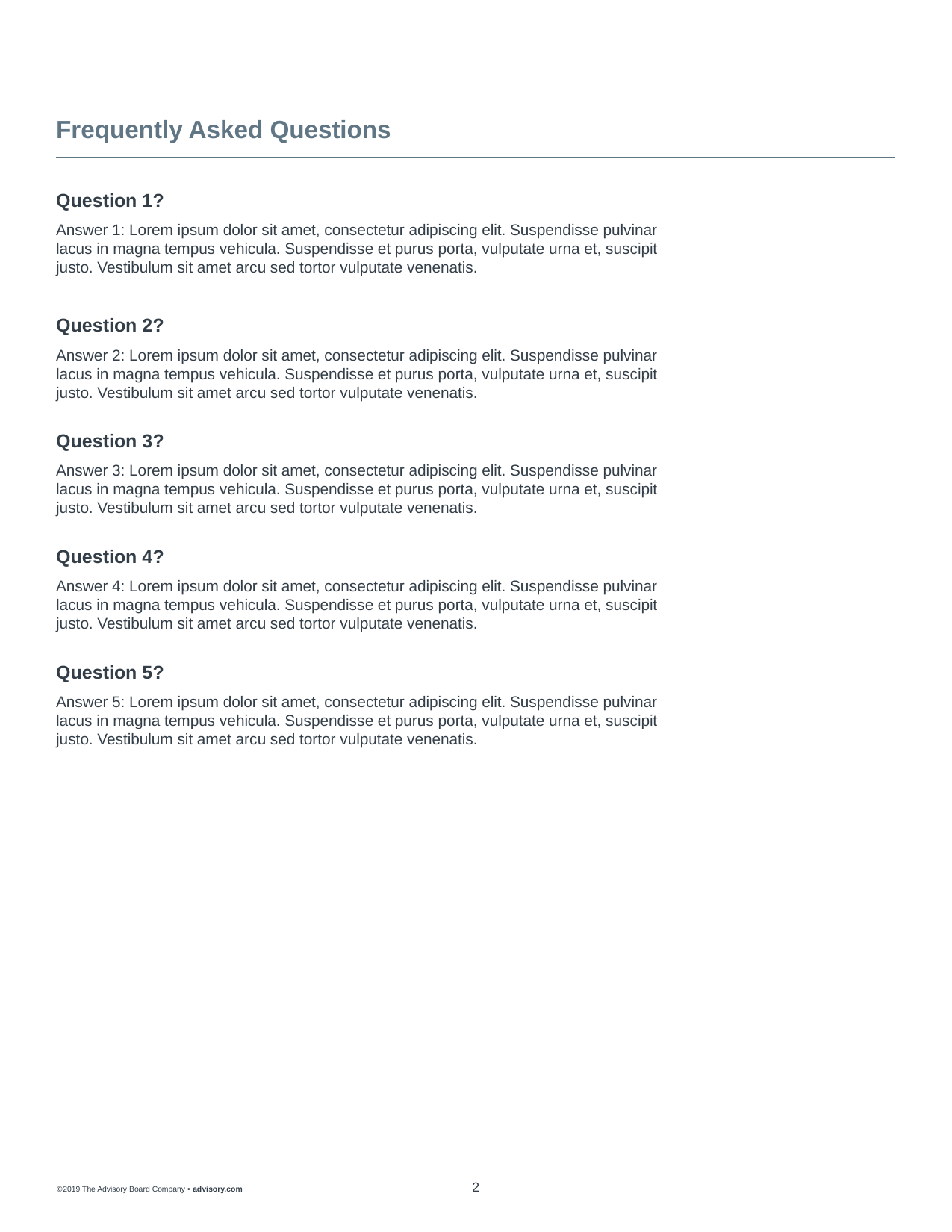

Question 1?
Answer 1: Lorem ipsum dolor sit amet, consectetur adipiscing elit. Suspendisse pulvinar lacus in magna tempus vehicula. Suspendisse et purus porta, vulputate urna et, suscipit justo. Vestibulum sit amet arcu sed tortor vulputate venenatis.
Question 2?
Answer 2: Lorem ipsum dolor sit amet, consectetur adipiscing elit. Suspendisse pulvinar lacus in magna tempus vehicula. Suspendisse et purus porta, vulputate urna et, suscipit justo. Vestibulum sit amet arcu sed tortor vulputate venenatis.
Question 3?
Answer 3: Lorem ipsum dolor sit amet, consectetur adipiscing elit. Suspendisse pulvinar lacus in magna tempus vehicula. Suspendisse et purus porta, vulputate urna et, suscipit justo. Vestibulum sit amet arcu sed tortor vulputate venenatis.
Question 4?
Answer 4: Lorem ipsum dolor sit amet, consectetur adipiscing elit. Suspendisse pulvinar lacus in magna tempus vehicula. Suspendisse et purus porta, vulputate urna et, suscipit justo. Vestibulum sit amet arcu sed tortor vulputate venenatis.
Question 5?
Answer 5: Lorem ipsum dolor sit amet, consectetur adipiscing elit. Suspendisse pulvinar lacus in magna tempus vehicula. Suspendisse et purus porta, vulputate urna et, suscipit justo. Vestibulum sit amet arcu sed tortor vulputate venenatis.